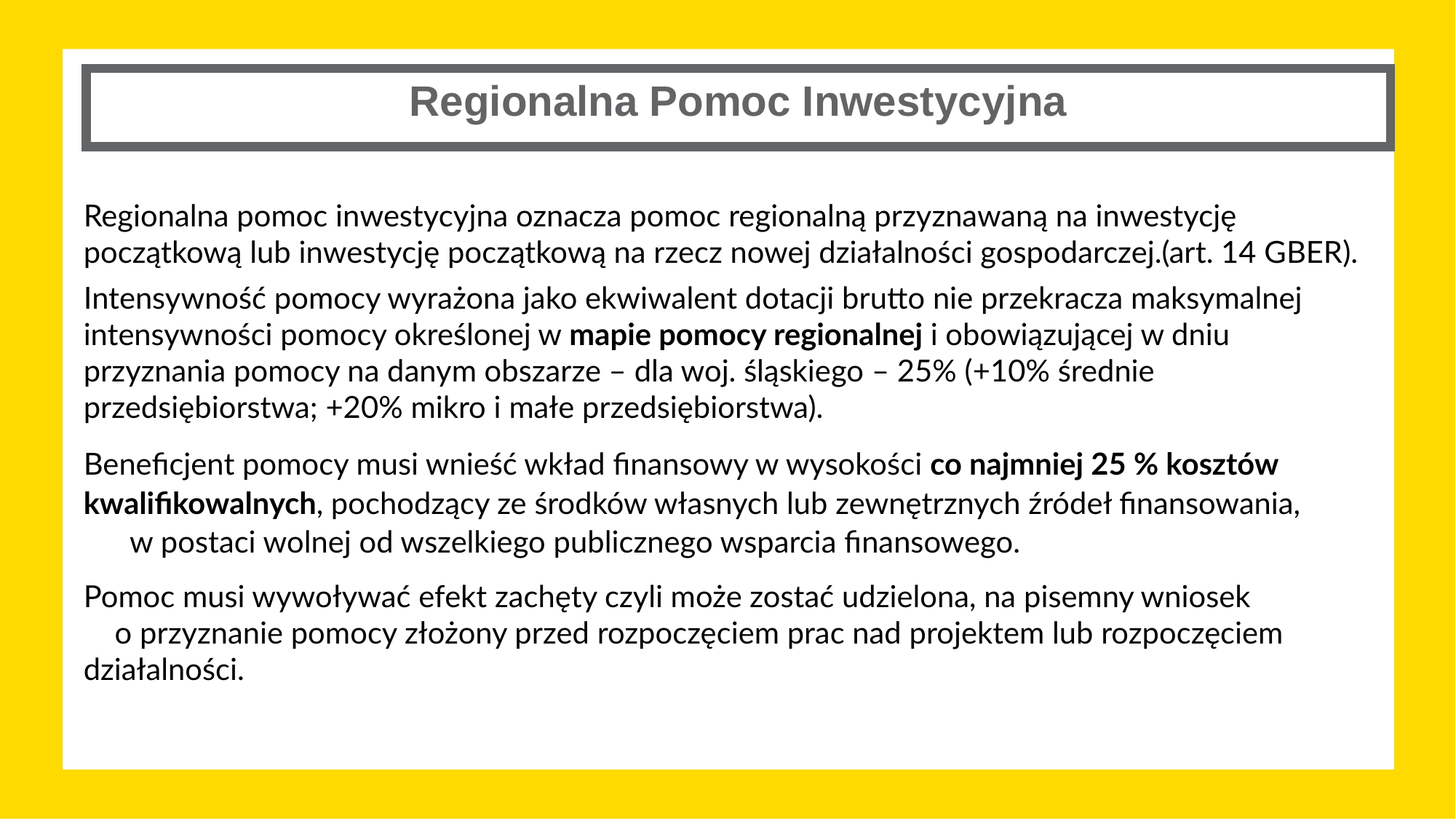

# Regionalna Pomoc Inwestycyjna
Regionalna pomoc inwestycyjna oznacza pomoc regionalną przyznawaną na inwestycję początkową lub inwestycję początkową na rzecz nowej działalności gospodarczej.(art. 14 GBER).
Intensywność pomocy wyrażona jako ekwiwalent dotacji brutto nie przekracza maksymalnej intensywności pomocy określonej w mapie pomocy regionalnej i obowiązującej w dniu przyznania pomocy na danym obszarze – dla woj. śląskiego – 25% (+10% średnie przedsiębiorstwa; +20% mikro i małe przedsiębiorstwa).
Beneficjent pomocy musi wnieść wkład finansowy w wysokości co najmniej 25 % kosztów kwalifikowalnych, pochodzący ze środków własnych lub zewnętrznych źródeł finansowania,                w postaci wolnej od wszelkiego publicznego wsparcia finansowego.
Pomoc musi wywoływać efekt zachęty czyli może zostać udzielona, na pisemny wniosek                    o przyznanie pomocy złożony przed rozpoczęciem prac nad projektem lub rozpoczęciem działalności.